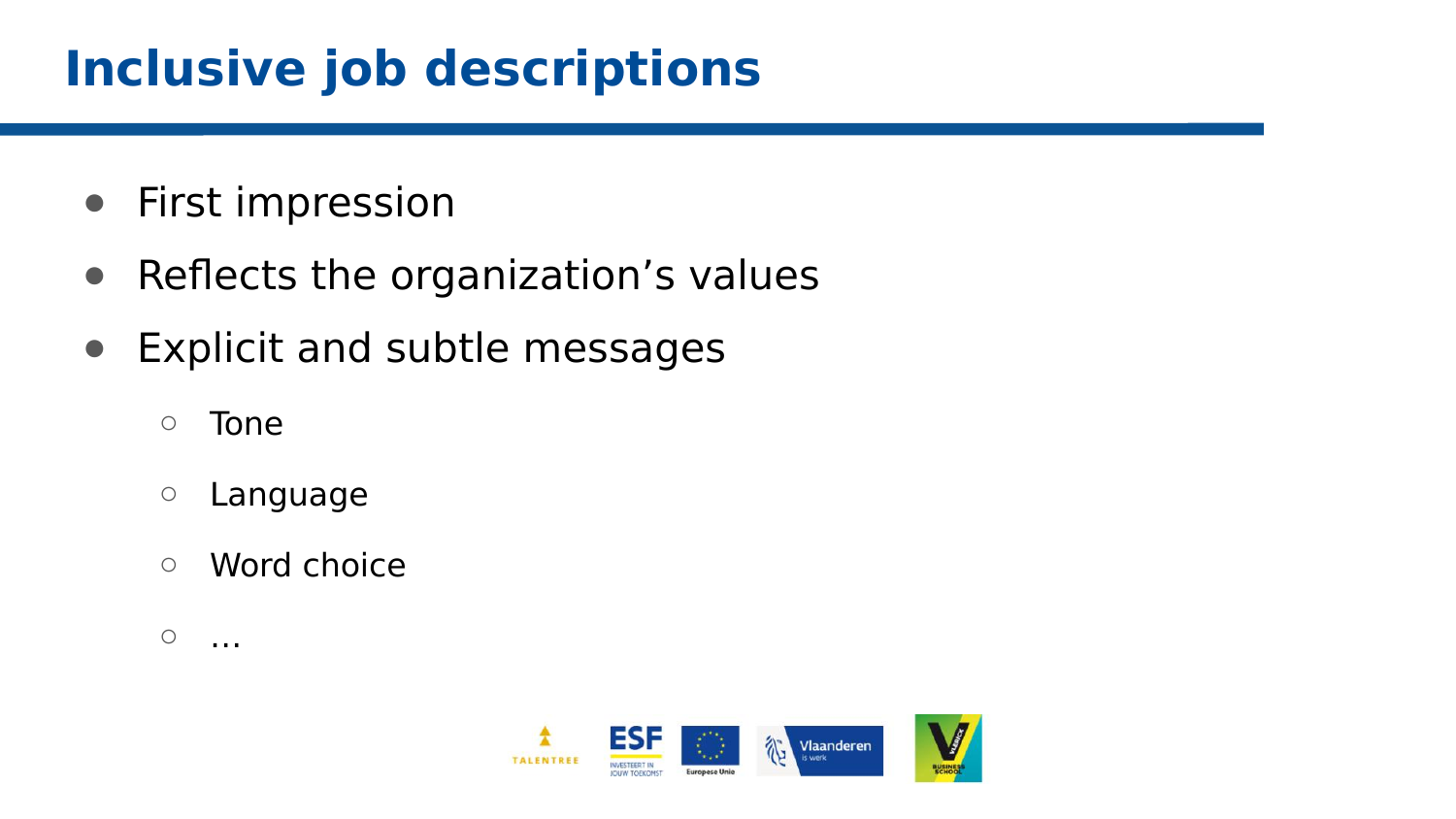

# Inclusive job descriptions
First impression
Reflects the organization’s values
Explicit and subtle messages
Tone
Language
Word choice
…